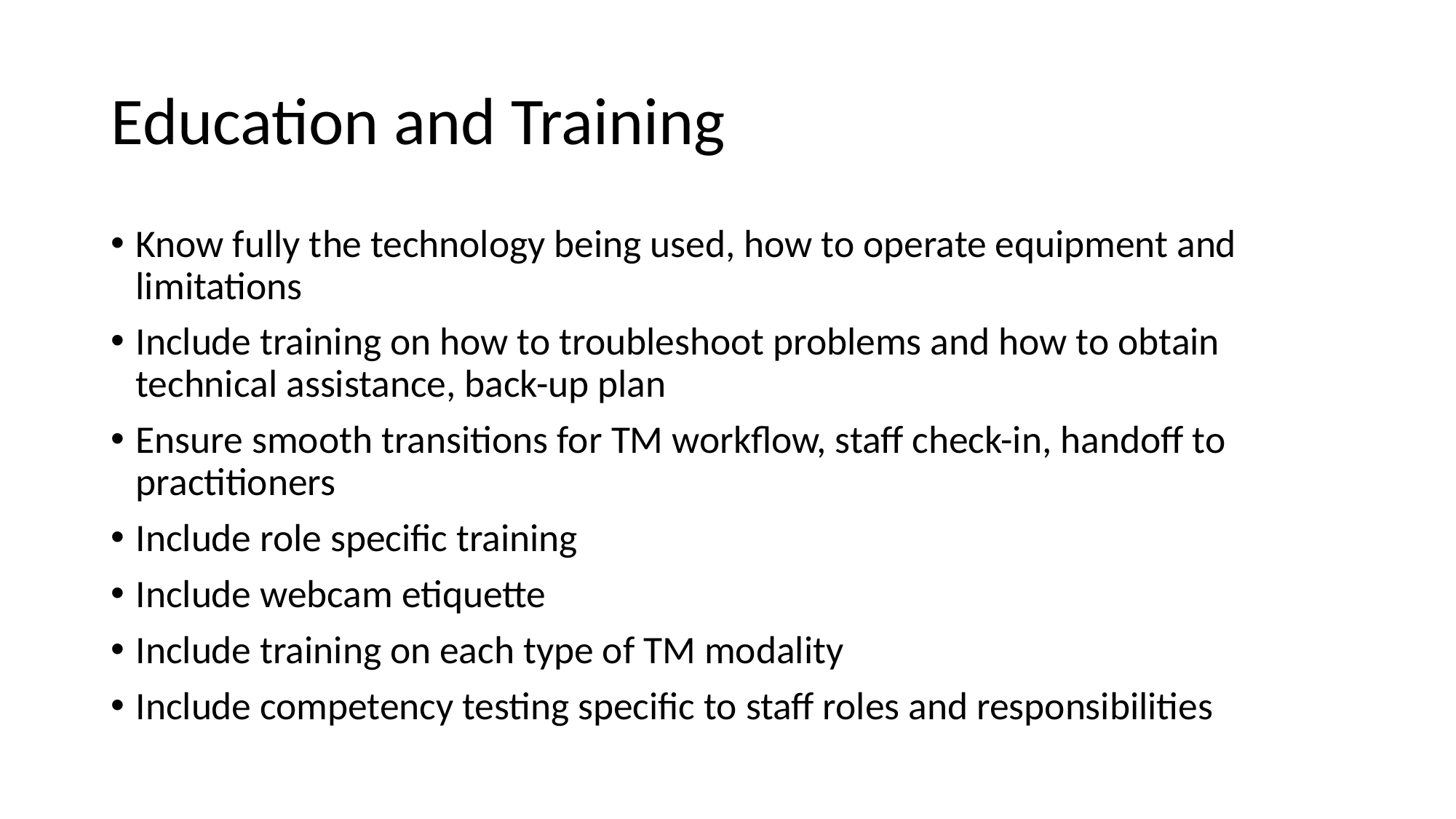

# Education and Training
Know fully the technology being used, how to operate equipment and limitations
Include training on how to troubleshoot problems and how to obtain technical assistance, back-up plan
Ensure smooth transitions for TM workflow, staff check-in, handoff to practitioners
Include role specific training
Include webcam etiquette
Include training on each type of TM modality
Include competency testing specific to staff roles and responsibilities